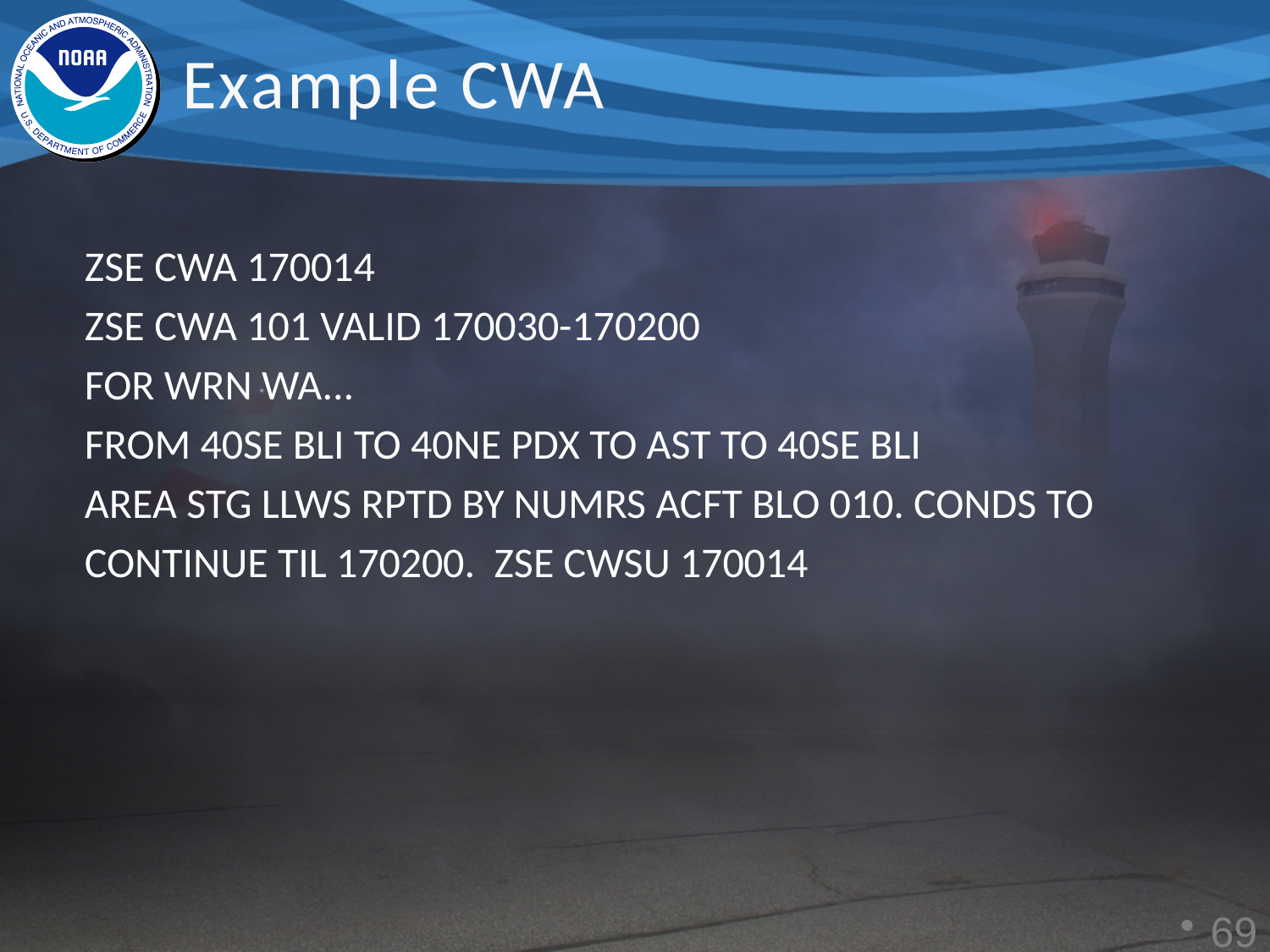

Example CWA
ZSE CWA 170014
ZSE CWA 101 VALID 170030-170200
FOR WRN WA...
FROM 40SE BLI TO 40NE PDX TO AST TO 40SE BLI
AREA STG LLWS RPTD BY NUMRS ACFT BLO 010. CONDS TO
CONTINUE TIL 170200.  ZSE CWSU 170014

69